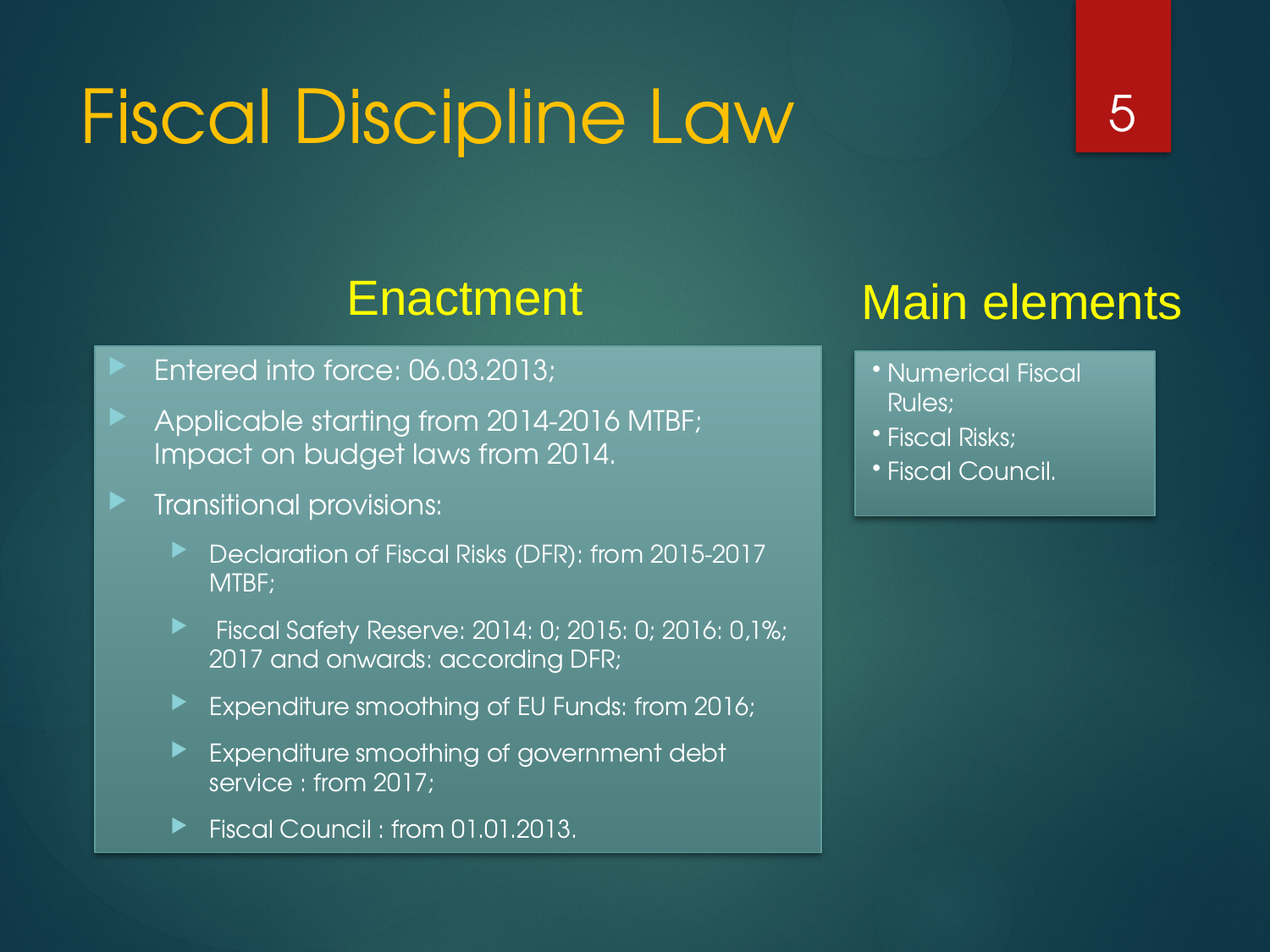

5
# Fiscal Discipline Law
Enactment
Main elements
Entered into force: 06.03.2013;
Applicable starting from 2014-2016 MTBF; Impact on budget laws from 2014.
Transitional provisions:
Declaration of Fiscal Risks (DFR): from 2015-2017 MTBF;
 Fiscal Safety Reserve: 2014: 0; 2015: 0; 2016: 0,1%; 2017 and onwards: according DFR;
Expenditure smoothing of EU Funds: from 2016;
Expenditure smoothing of government debt service : from 2017;
Fiscal Council : from 01.01.2013.
Numerical Fiscal Rules;
Fiscal Risks;
Fiscal Council.